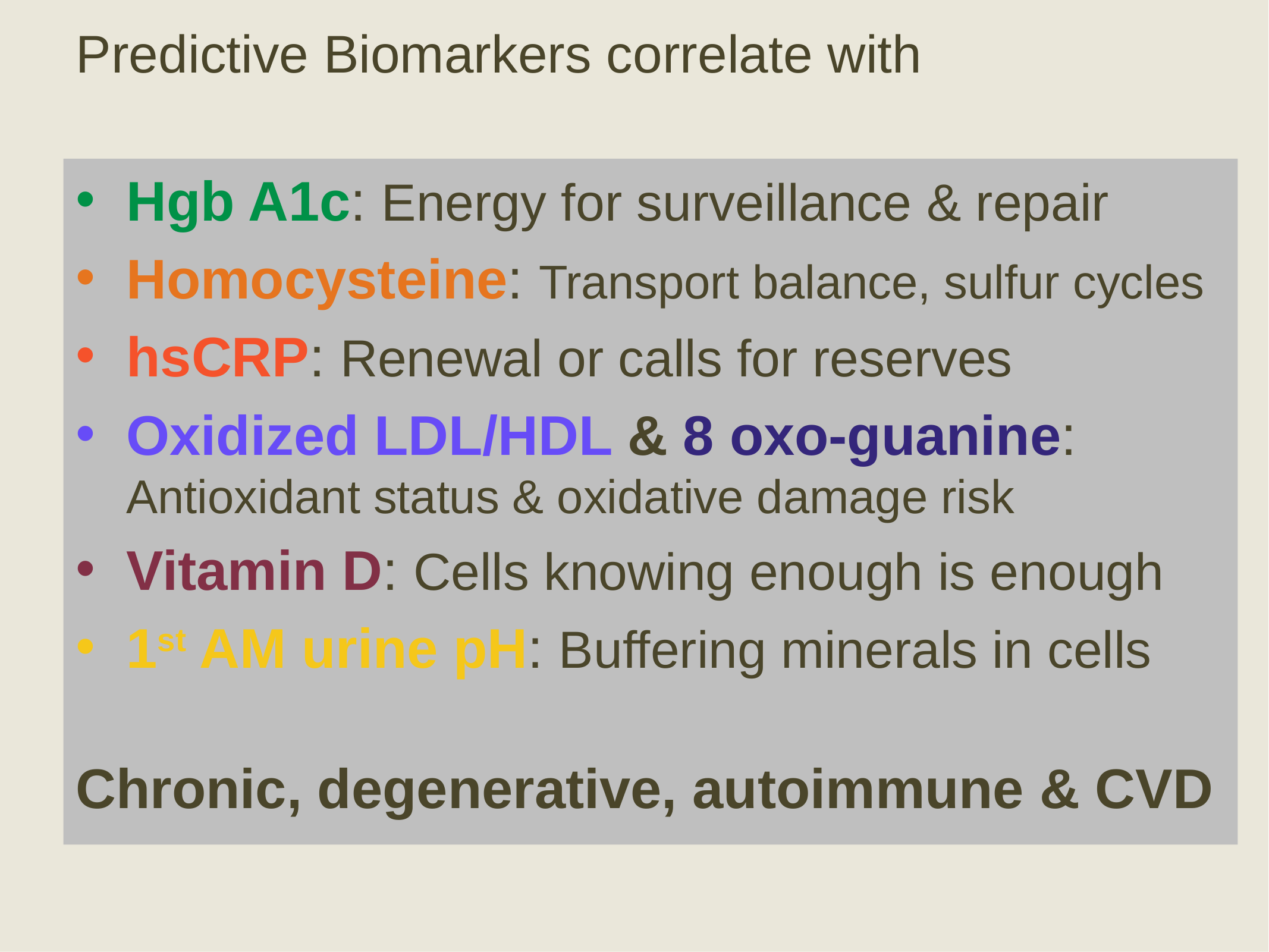

# Predictive Biomarkers correlate with
Hgb A1c: Energy for surveillance & repair
Homocysteine: Transport balance, sulfur cycles
hsCRP: Renewal or calls for reserves
Oxidized LDL/HDL & 8 oxo-guanine: Antioxidant status & oxidative damage risk
Vitamin D: Cells knowing enough is enough
1st AM urine pH: Buffering minerals in cells
Chronic, degenerative, autoimmune & CVD